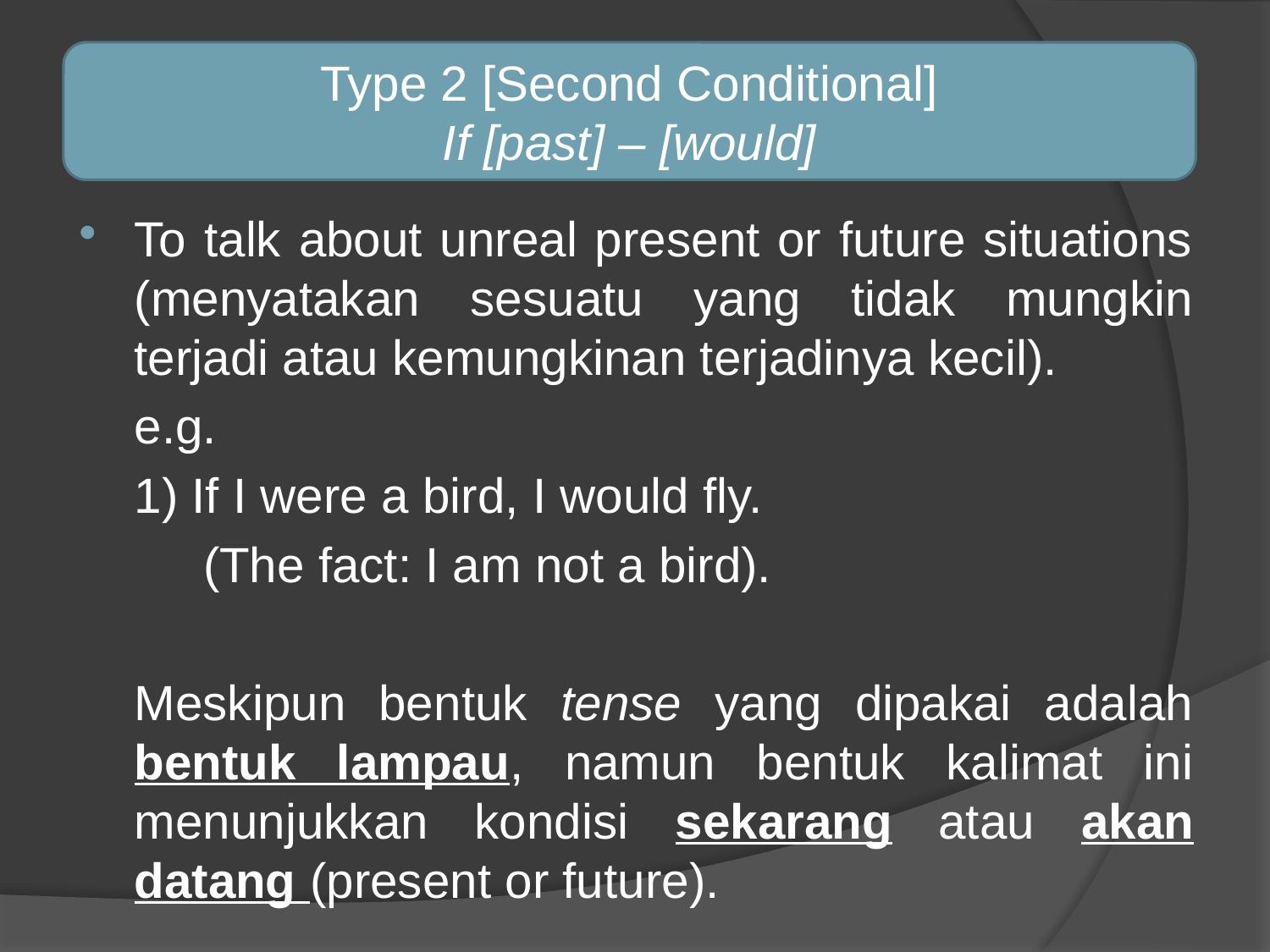

Type 2 [Second Conditional]
If [past] – [would]
To talk about unreal present or future situations (menyatakan sesuatu yang tidak mungkin terjadi atau kemungkinan terjadinya kecil).
	e.g.
	1) If I were a bird, I would fly.
	     (The fact: I am not a bird).

	Meskipun bentuk tense yang dipakai adalah bentuk lampau, namun bentuk kalimat ini menunjukkan kondisi sekarang atau akan datang (present or future).